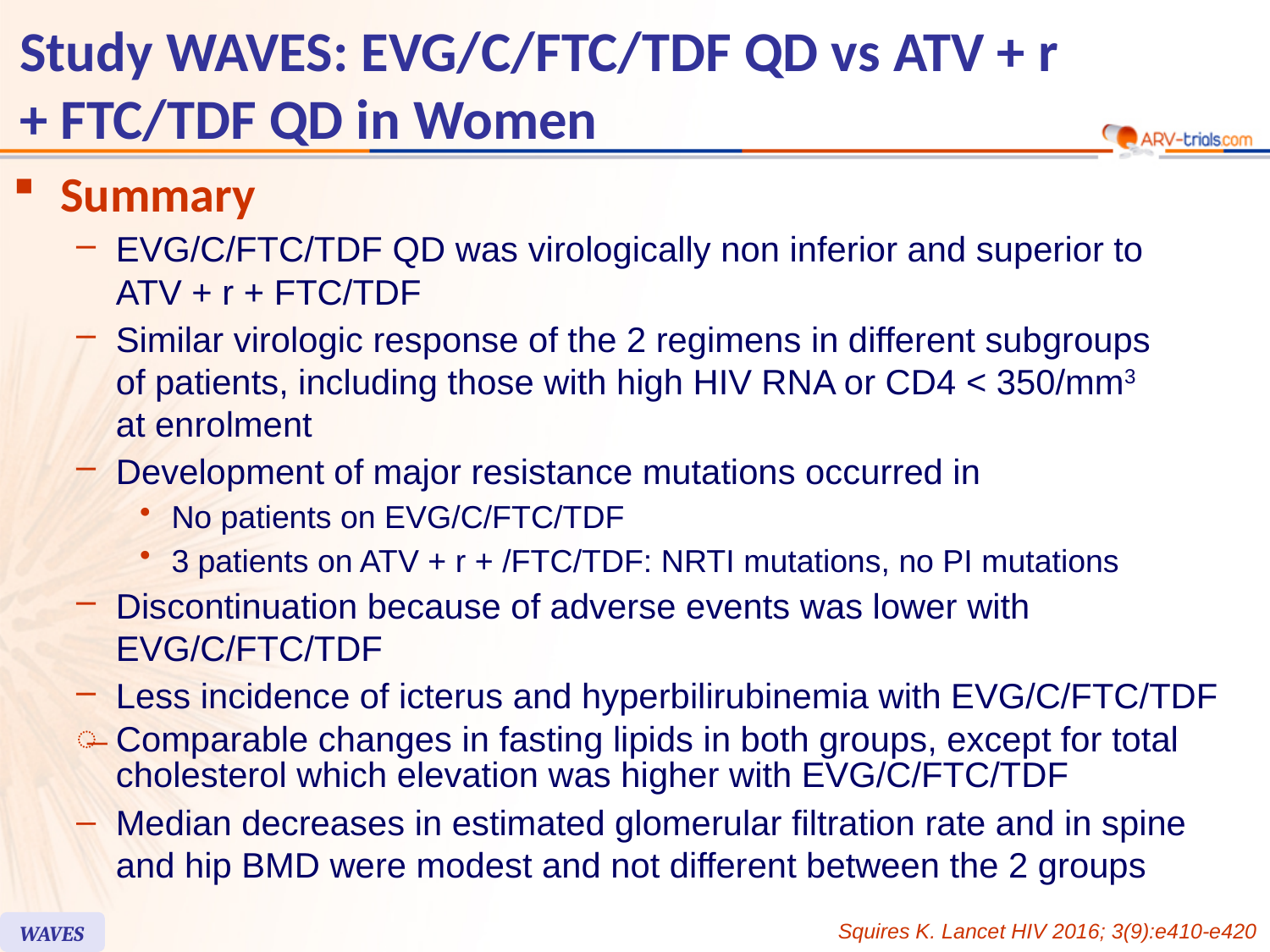

# Study WAVES: EVG/C/FTC/TDF QD vs ATV + r + FTC/TDF QD in Women
Summary
EVG/C/FTC/TDF QD was virologically non inferior and superior to    ATV + r + FTC/TDF
Similar virologic response of the 2 regimens in different subgroups
of patients, including those with high HIV RNA or CD4 < 350/mm3
at enrolment
Development of major resistance mutations occurred in
No patients on EVG/C/FTC/TDF
3 patients on ATV + r + /FTC/TDF: NRTI mutations, no PI mutations
Discontinuation because of adverse events was lower with EVG/C/FTC/TDF
Less incidence of icterus and hyperbilirubinemia with EVG/C/FTC/TDF
Comparable changes in fasting lipids in both groups, except for total cholesterol which elevation was higher with EVG/C/FTC/TDF
Median decreases in estimated glomerular filtration rate and in spine and hip BMD were modest and not different between the 2 groups
Squires K. Lancet HIV 2016; 3(9):e410-e420

WAVES